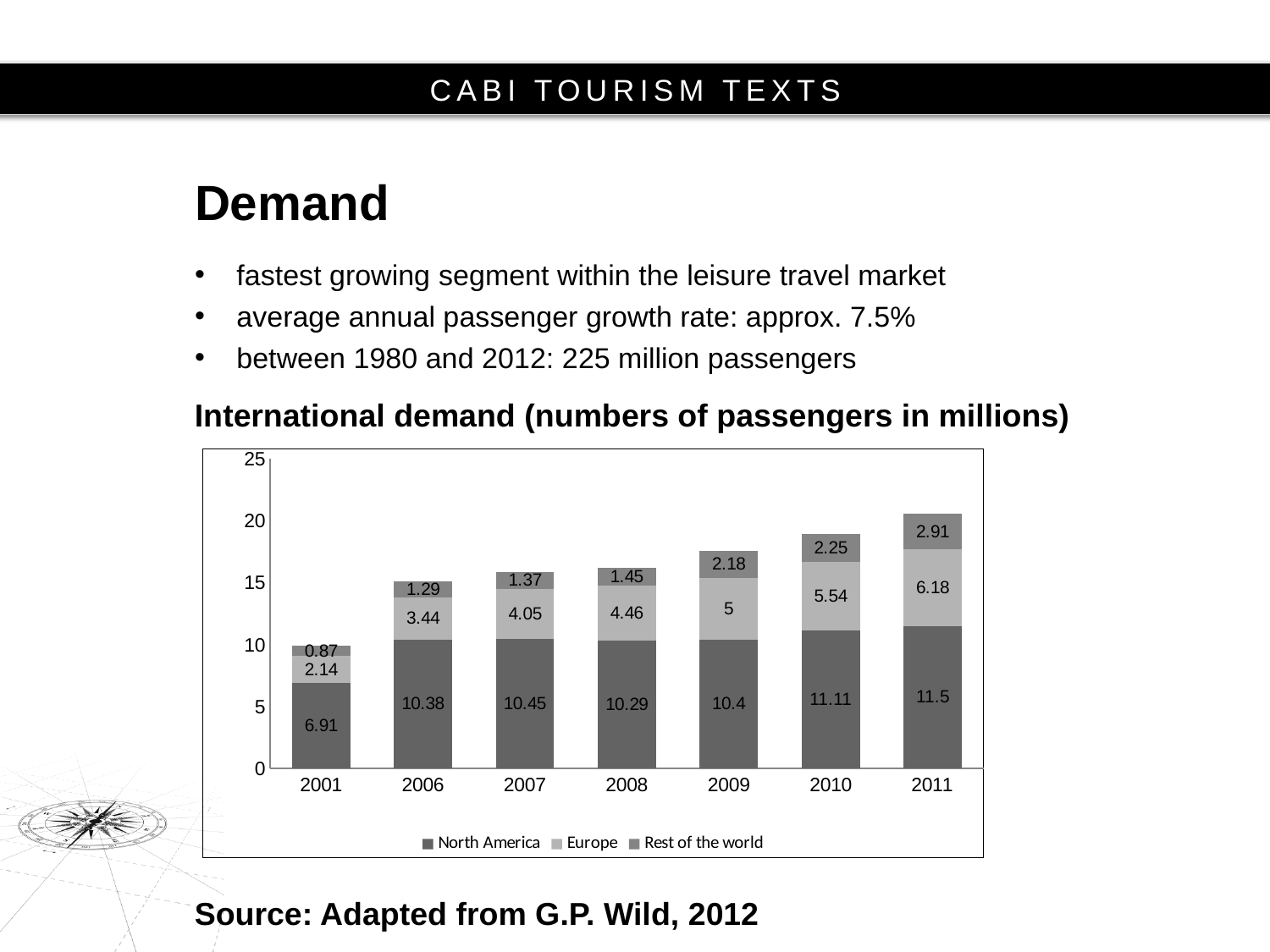

# Demand
fastest growing segment within the leisure travel market
average annual passenger growth rate: approx. 7.5%
between 1980 and 2012: 225 million passengers
International demand (numbers of passengers in millions)

### Chart

| Category | North America | Europe | Rest of the world |
|---|---|---|---|
| 2001 | 6.91 | 2.14 | 0.87 |
| 2006 | 10.38 | 3.44 | 1.29 |
| 2007 | 10.45 | 4.05 | 1.37 |
| 2008 | 10.29 | 4.46 | 1.45 |
| 2009 | 10.4 | 5.0 | 2.18 |
| 2010 | 11.11 | 5.54 | 2.25 |
| 2011 | 11.5 | 6.18 | 2.91 |
Source: Adapted from G.P. Wild, 2012